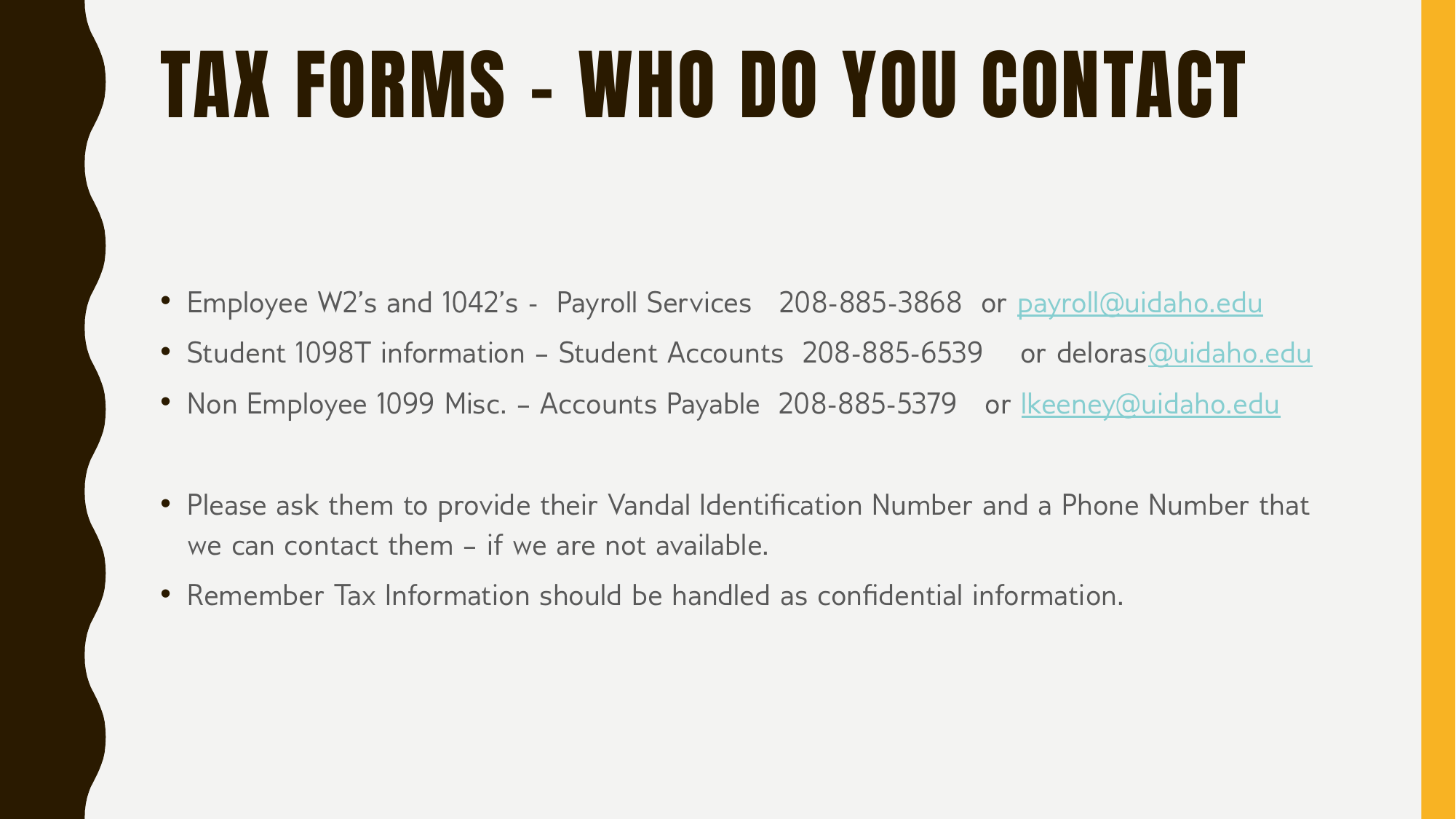

# Tax Forms – Who do you Contact
Employee W2’s and 1042’s -  Payroll Services   208-885-3868  or payroll@uidaho.edu
Student 1098T information – Student Accounts  208-885-6539    or deloras@uidaho.edu
Non Employee 1099 Misc. – Accounts Payable  208-885-5379   or lkeeney@uidaho.edu

Please ask them to provide their Vandal Identification Number and a Phone Number that we can contact them – if we are not available.
Remember Tax Information should be handled as confidential information.